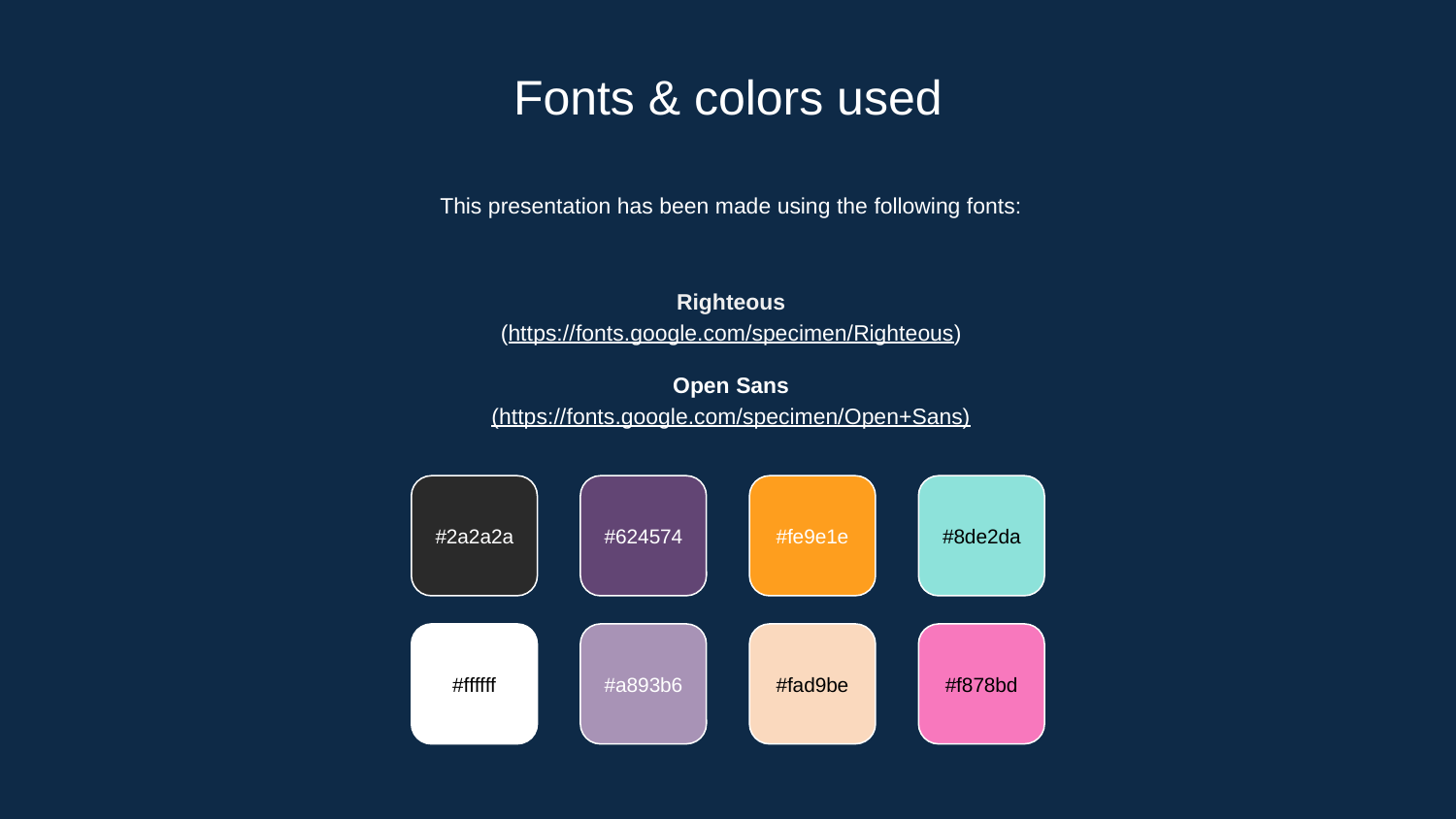

# Fonts & colors used
This presentation has been made using the following fonts:

Righteous
(https://fonts.google.com/specimen/Righteous)

Open Sans
(https://fonts.google.com/specimen/Open+Sans)

#2a2a2a
#624574
#fe9e1e
#8de2da

#ffffff
#a893b6
#fad9be
#f878bd